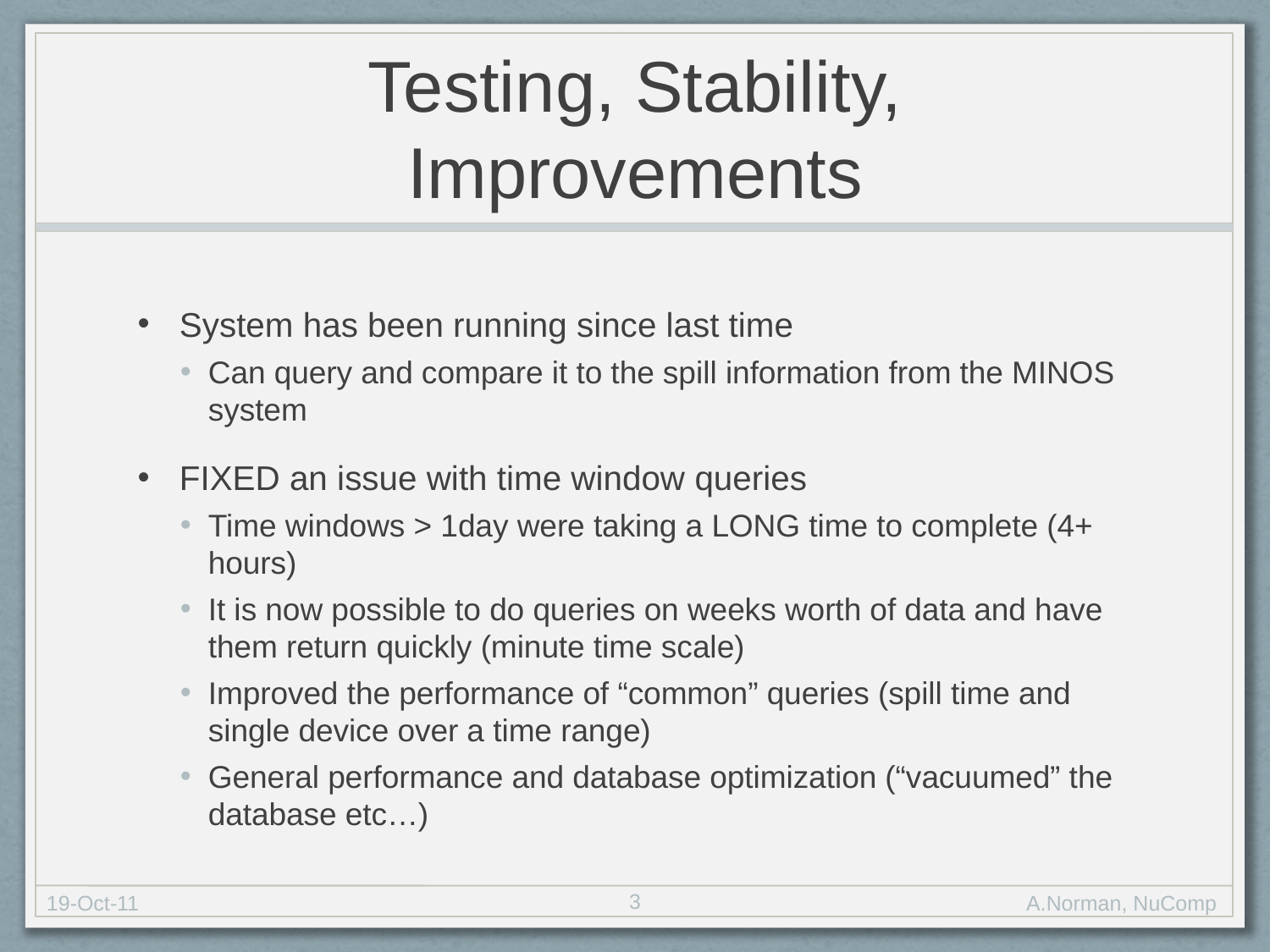

# Testing, Stability, Improvements
System has been running since last time
Can query and compare it to the spill information from the MINOS system
FIXED an issue with time window queries
Time windows > 1day were taking a LONG time to complete (4+ hours)
It is now possible to do queries on weeks worth of data and have them return quickly (minute time scale)
Improved the performance of “common” queries (spill time and single device over a time range)
General performance and database optimization (“vacuumed” the database etc…)

3
19-Oct-11
A.Norman, NuComp